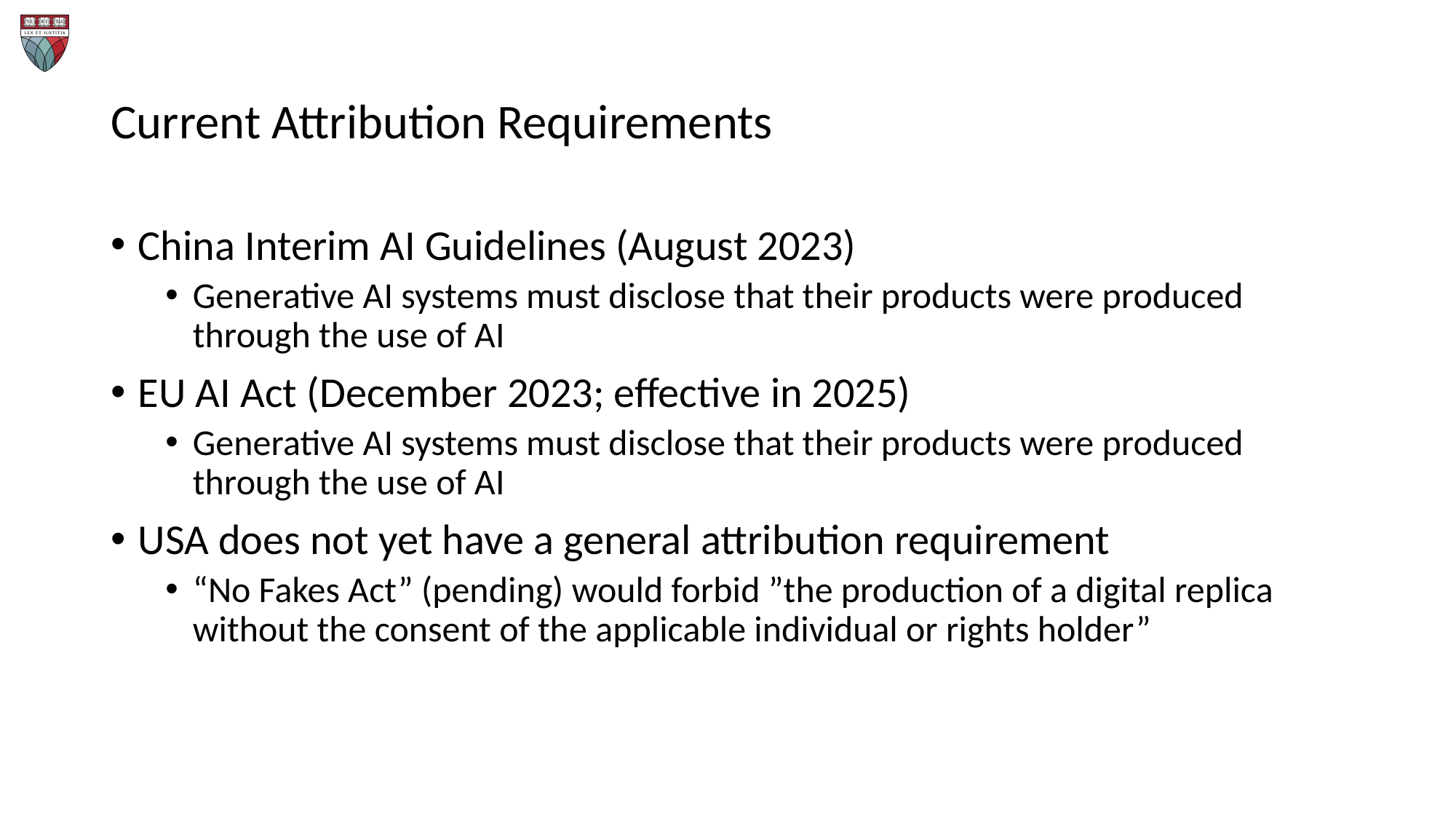

# Current Attribution Requirements
China Interim AI Guidelines (August 2023)
Generative AI systems must disclose that their products were produced through the use of AI
EU AI Act (December 2023; effective in 2025)
Generative AI systems must disclose that their products were produced through the use of AI
USA does not yet have a general attribution requirement
“No Fakes Act” (pending) would forbid ”the production of a digital replica without the consent of the applicable individual or rights holder”